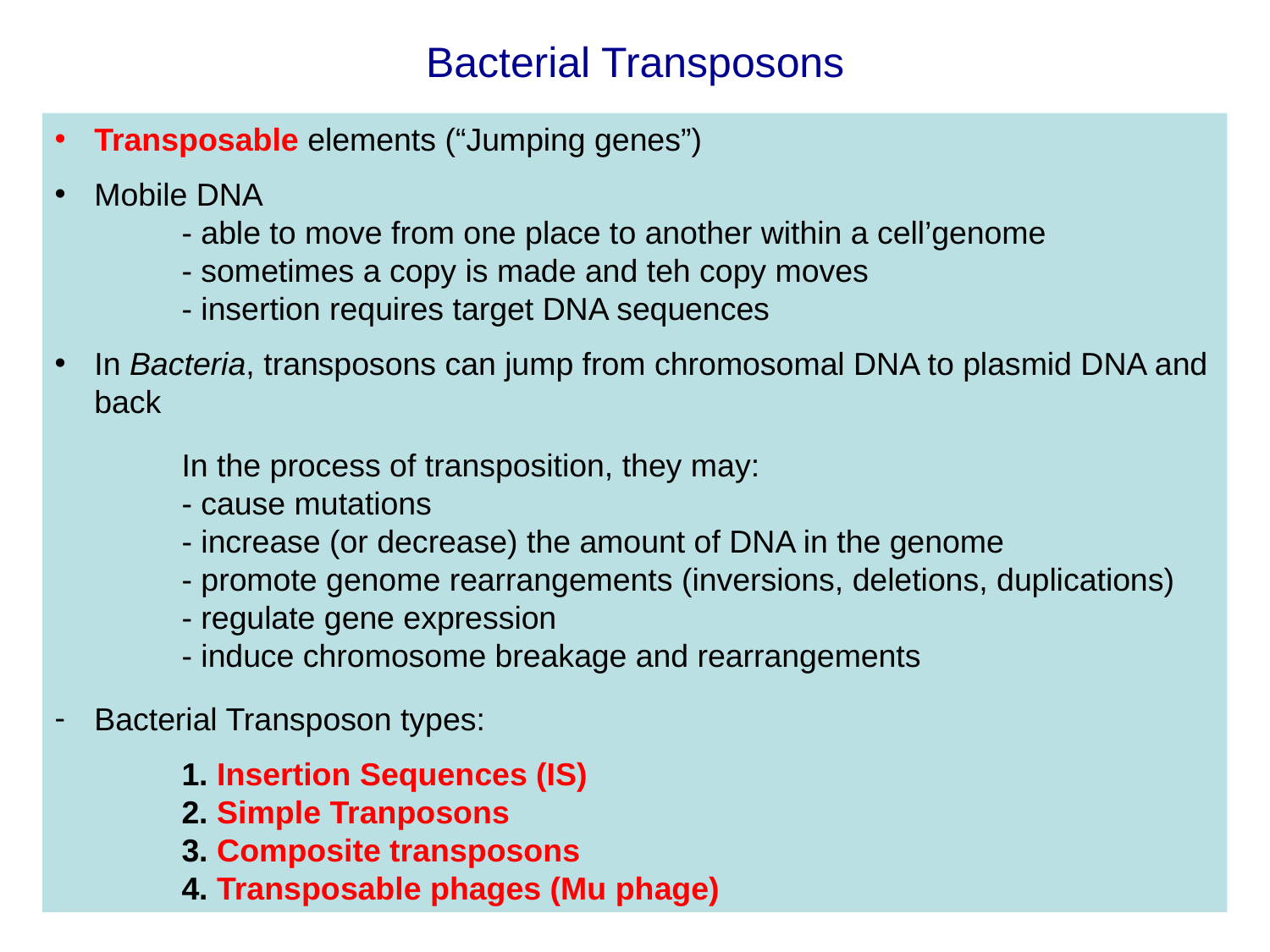

Bacterial Transposons
Transposable elements (“Jumping genes”)

Mobile DNA
	- able to move from one place to another within a cell’genome
	- sometimes a copy is made and teh copy moves
	- insertion requires target DNA sequences

In Bacteria, transposons can jump from chromosomal DNA to plasmid DNA and back

	In the process of transposition, they may:
	- cause mutations
	- increase (or decrease) the amount of DNA in the genome
	- promote genome rearrangements (inversions, deletions, duplications)
	- regulate gene expression
	- induce chromosome breakage and rearrangements

Bacterial Transposon types:

	1. Insertion Sequences (IS)
	2. Simple Tranposons
	3. Composite transposons
	4. Transposable phages (Mu phage)